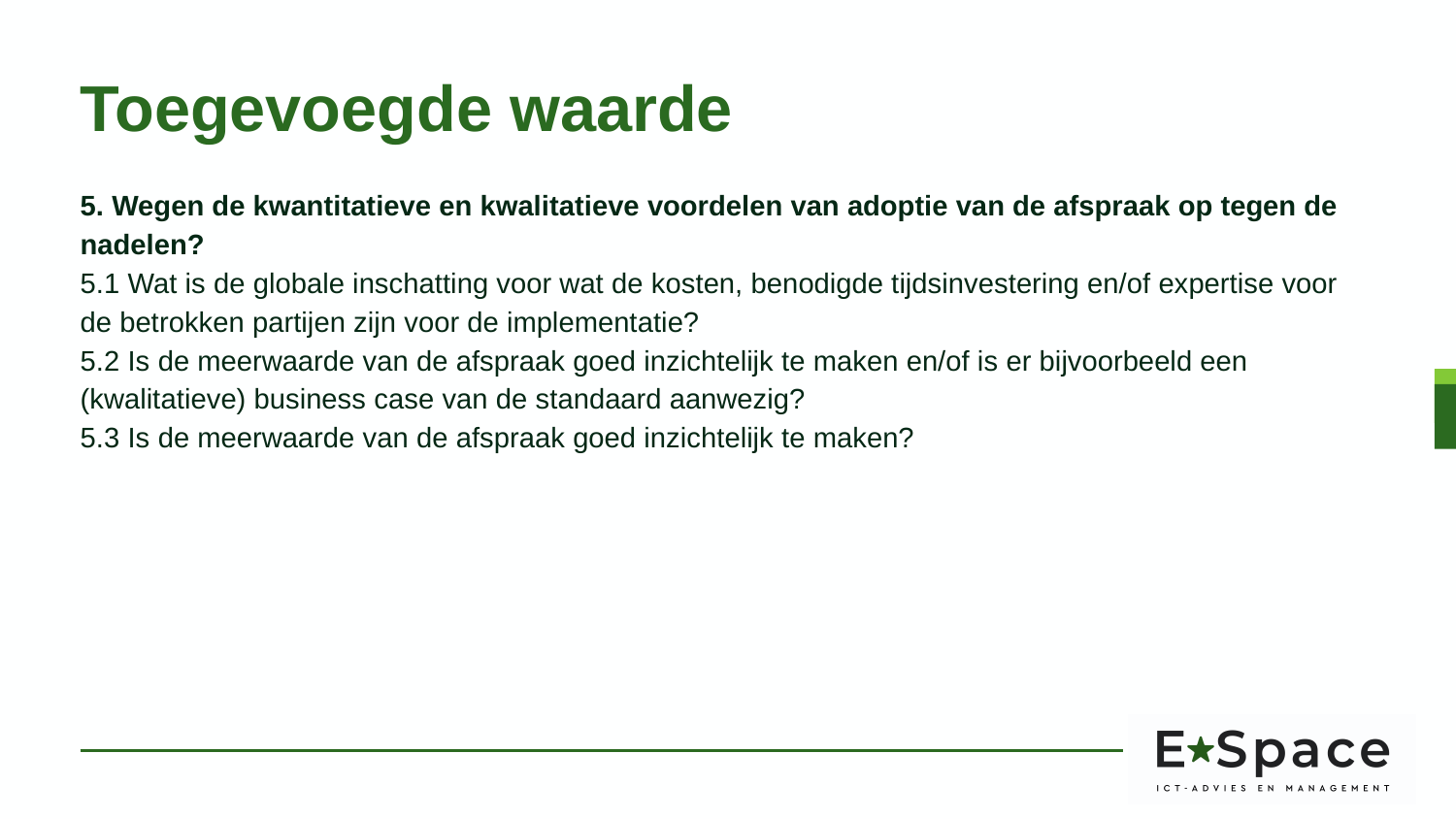

# Toegevoegde waarde
5. Wegen de kwantitatieve en kwalitatieve voordelen van adoptie van de afspraak op tegen de nadelen?
5.1 Wat is de globale inschatting voor wat de kosten, benodigde tijdsinvestering en/of expertise voor de betrokken partijen zijn voor de implementatie?
5.2 Is de meerwaarde van de afspraak goed inzichtelijk te maken en/of is er bijvoorbeeld een (kwalitatieve) business case van de standaard aanwezig?
5.3 Is de meerwaarde van de afspraak goed inzichtelijk te maken?